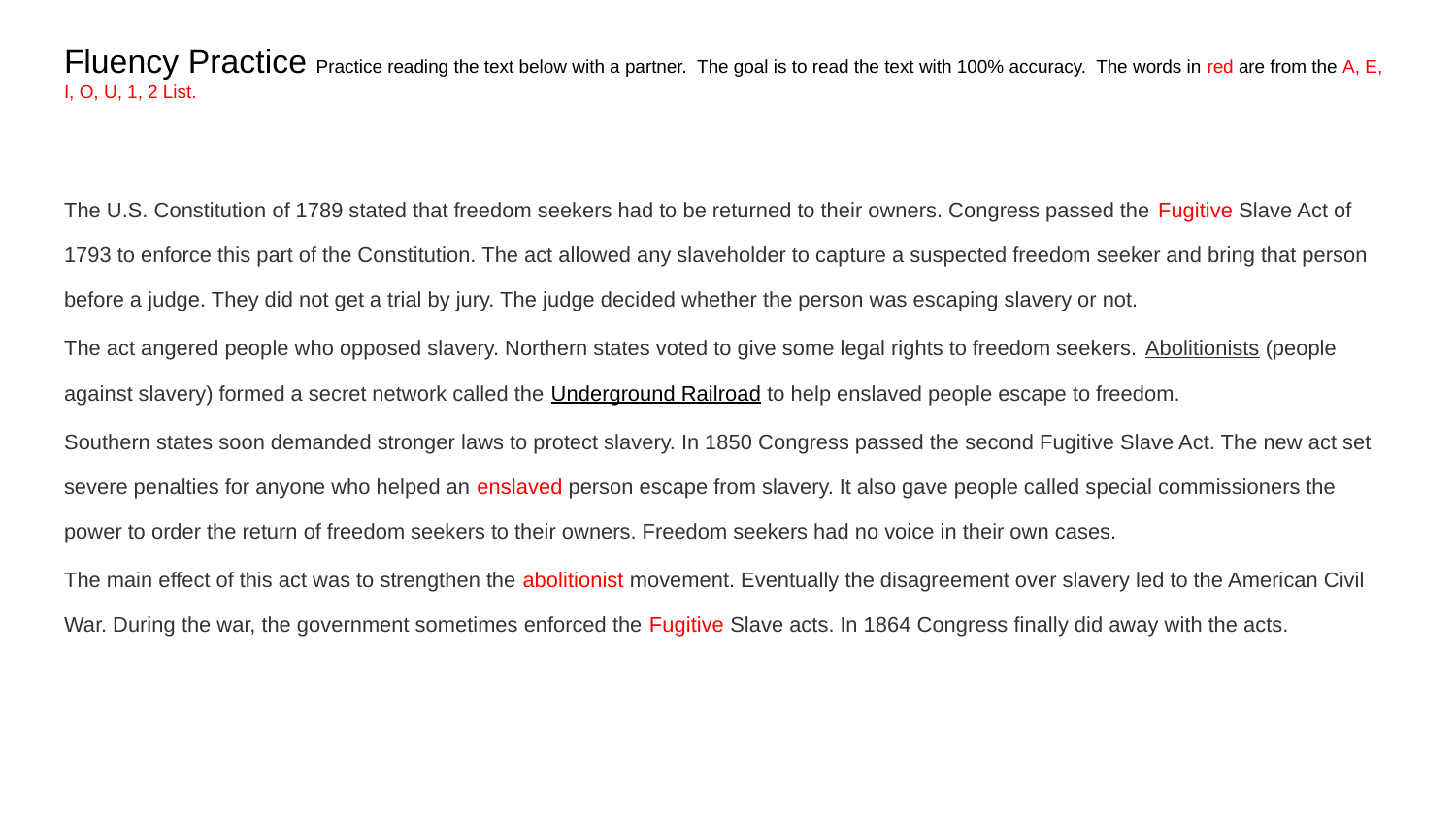

Fluency Practice Practice reading the text below with a partner.  The goal is to read the text with 100% accuracy.  The words in red are from the A, E, I, O, U, 1, 2 List.
The U.S. Constitution of 1789 stated that freedom seekers had to be returned to their owners. Congress passed the Fugitive Slave Act of 1793 to enforce this part of the Constitution. The act allowed any slaveholder to capture a suspected freedom seeker and bring that person before a judge. They did not get a trial by jury. The judge decided whether the person was escaping slavery or not.
The act angered people who opposed slavery. Northern states voted to give some legal rights to freedom seekers. Abolitionists (people against slavery) formed a secret network called the Underground Railroad to help enslaved people escape to freedom.
Southern states soon demanded stronger laws to protect slavery. In 1850 Congress passed the second Fugitive Slave Act. The new act set severe penalties for anyone who helped an enslaved person escape from slavery. It also gave people called special commissioners the power to order the return of freedom seekers to their owners. Freedom seekers had no voice in their own cases.
The main effect of this act was to strengthen the abolitionist movement. Eventually the disagreement over slavery led to the American Civil War. During the war, the government sometimes enforced the Fugitive Slave acts. In 1864 Congress finally did away with the acts.